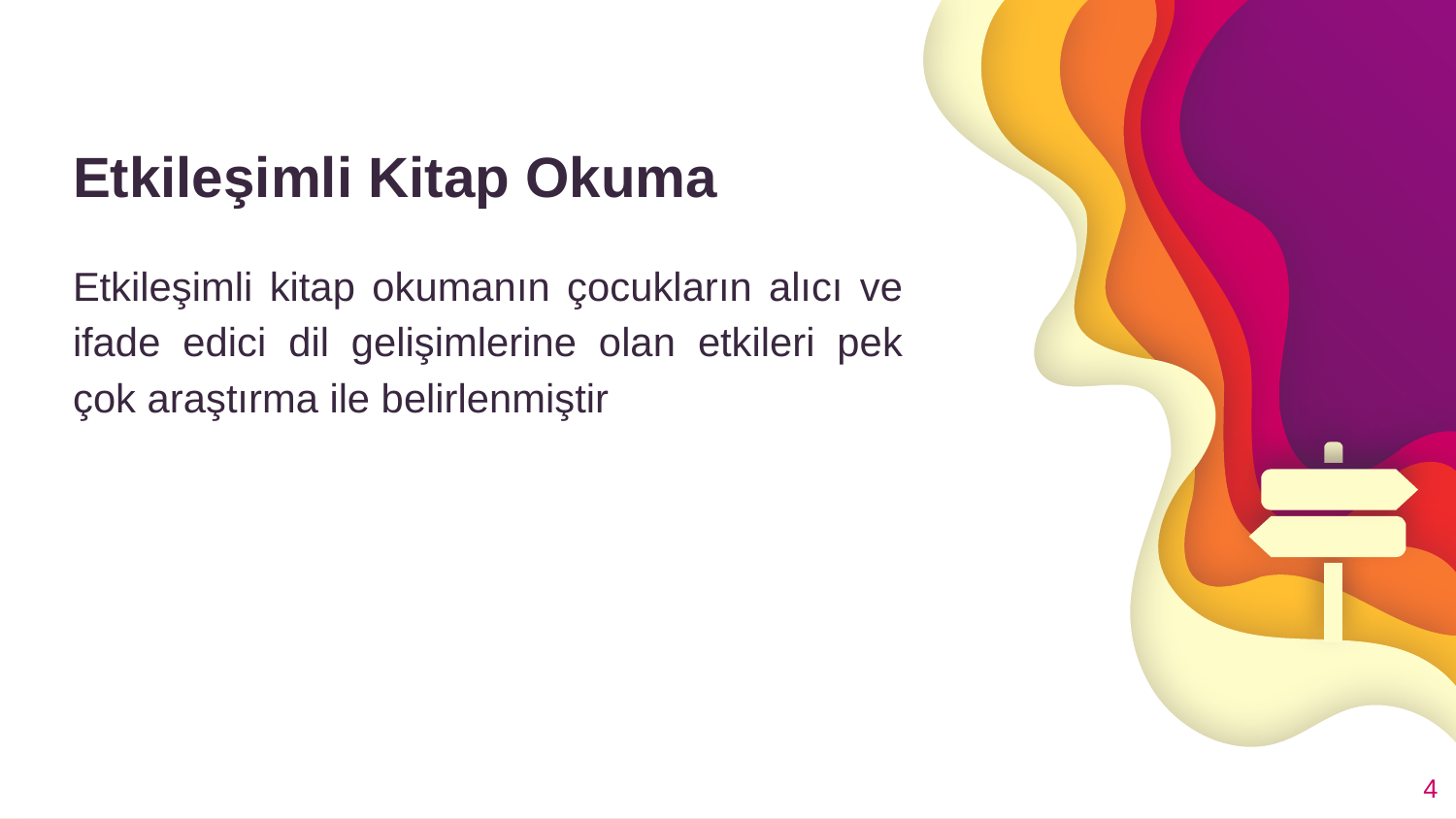

# Etkileşimli Kitap Okuma
Etkileşimli kitap okumanın çocukların alıcı ve ifade edici dil gelişimlerine olan etkileri pek çok araştırma ile belirlenmiştir

4